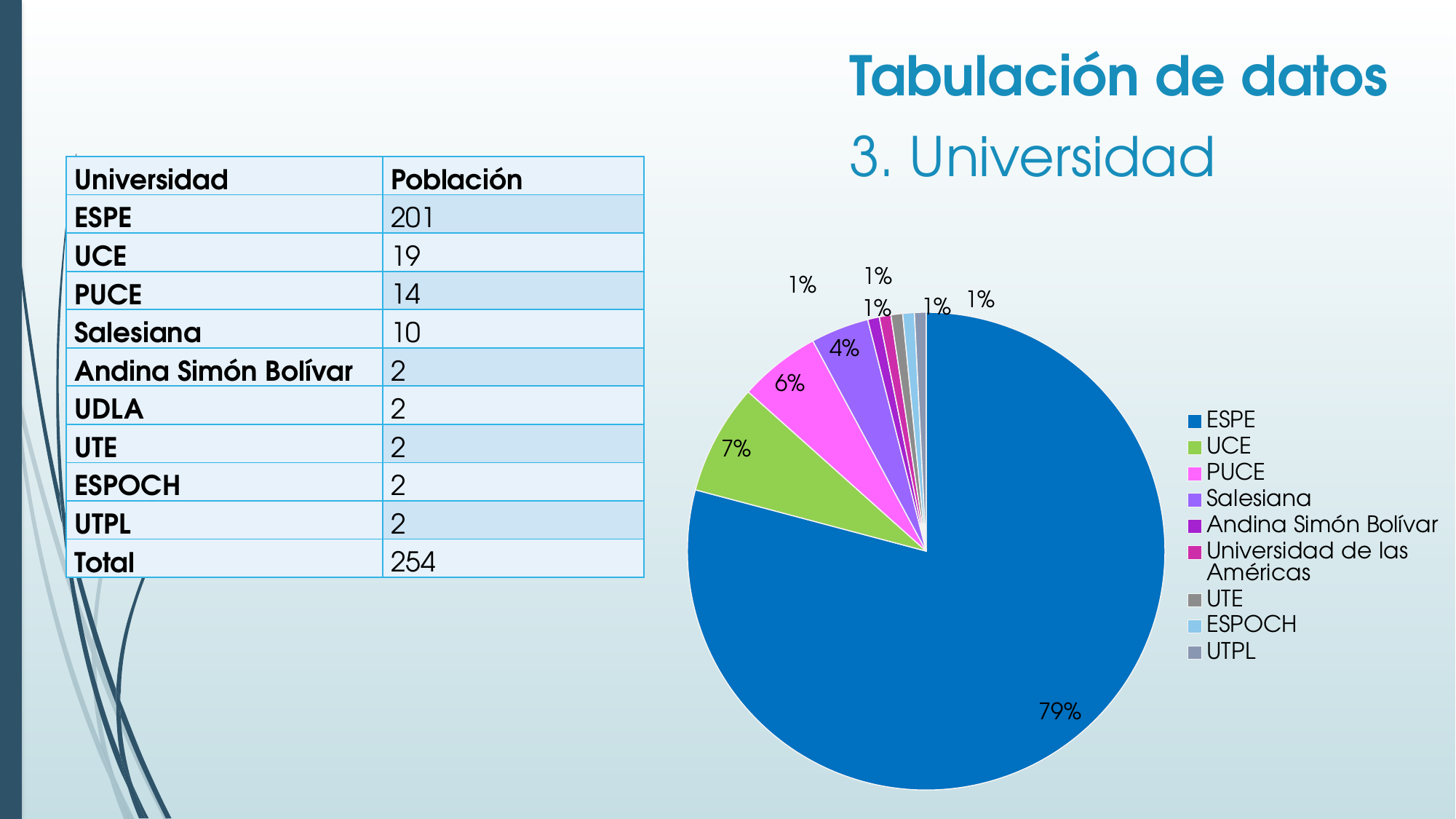

Tabulación de datos
3. Universidad
| Universidad | Población |
| --- | --- |
| ESPE | 201 |
| UCE | 19 |
| PUCE | 14 |
| Salesiana | 10 |
| Andina Simón Bolívar | 2 |
| UDLA | 2 |
| UTE | 2 |
| ESPOCH | 2 |
| UTPL | 2 |
| Total | 254 |

### Chart

| Category | Universidad |
|---|---|
| ESPE | 201.0 |
| UCE | 19.0 |
| PUCE | 14.0 |
| Salesiana | 10.0 |
| Andina Simón Bolívar | 2.0 |
| Universidad de las Américas | 2.0 |
| UTE | 2.0 |
| ESPOCH | 2.0 |
| UTPL | 2.0 |